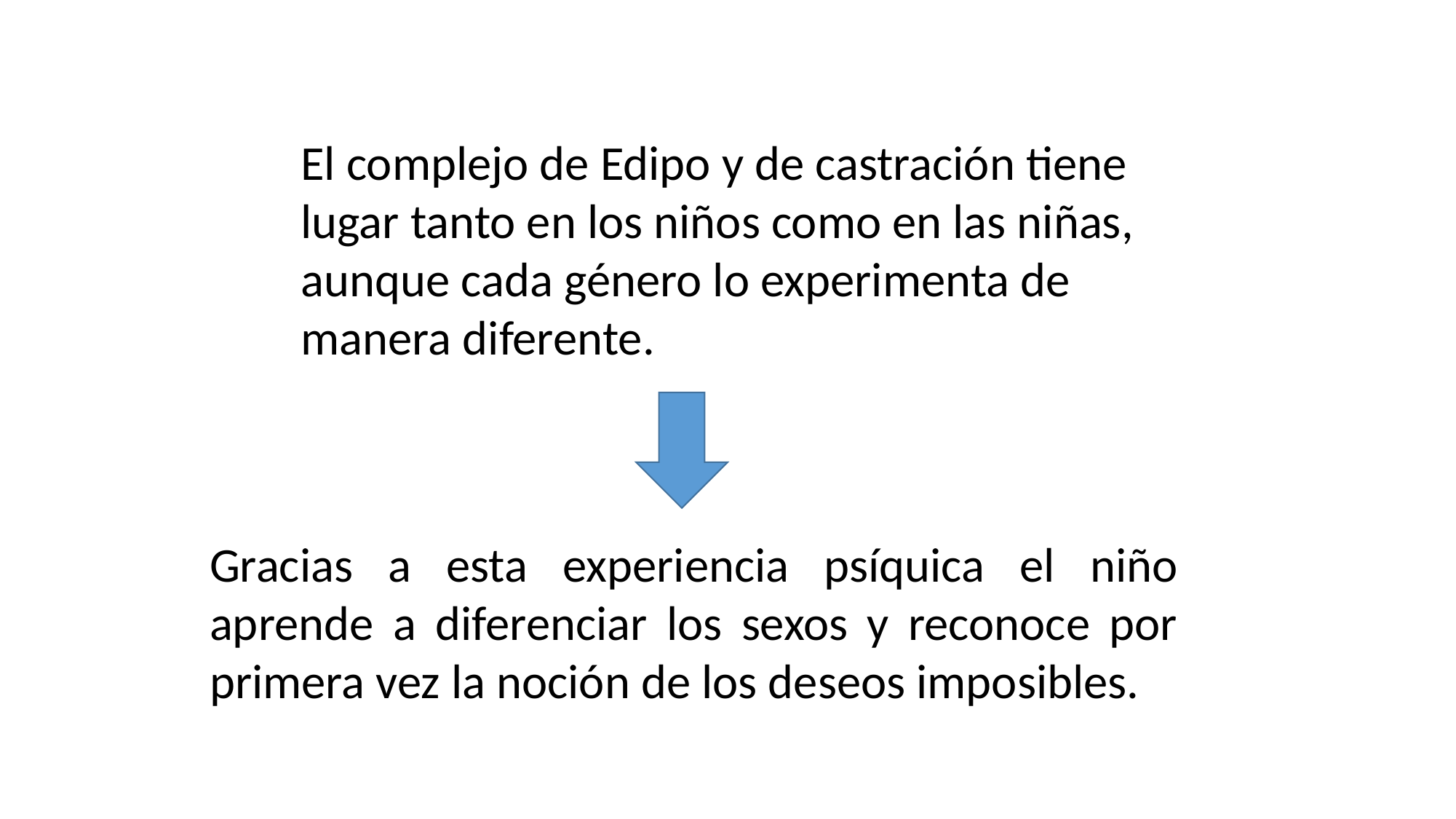

El complejo de Edipo y de castración tiene lugar tanto en los niños como en las niñas, aunque cada género lo experimenta de manera diferente.

Gracias a esta experiencia psíquica el niño aprende a diferenciar los sexos y reconoce por primera vez la noción de los deseos imposibles.